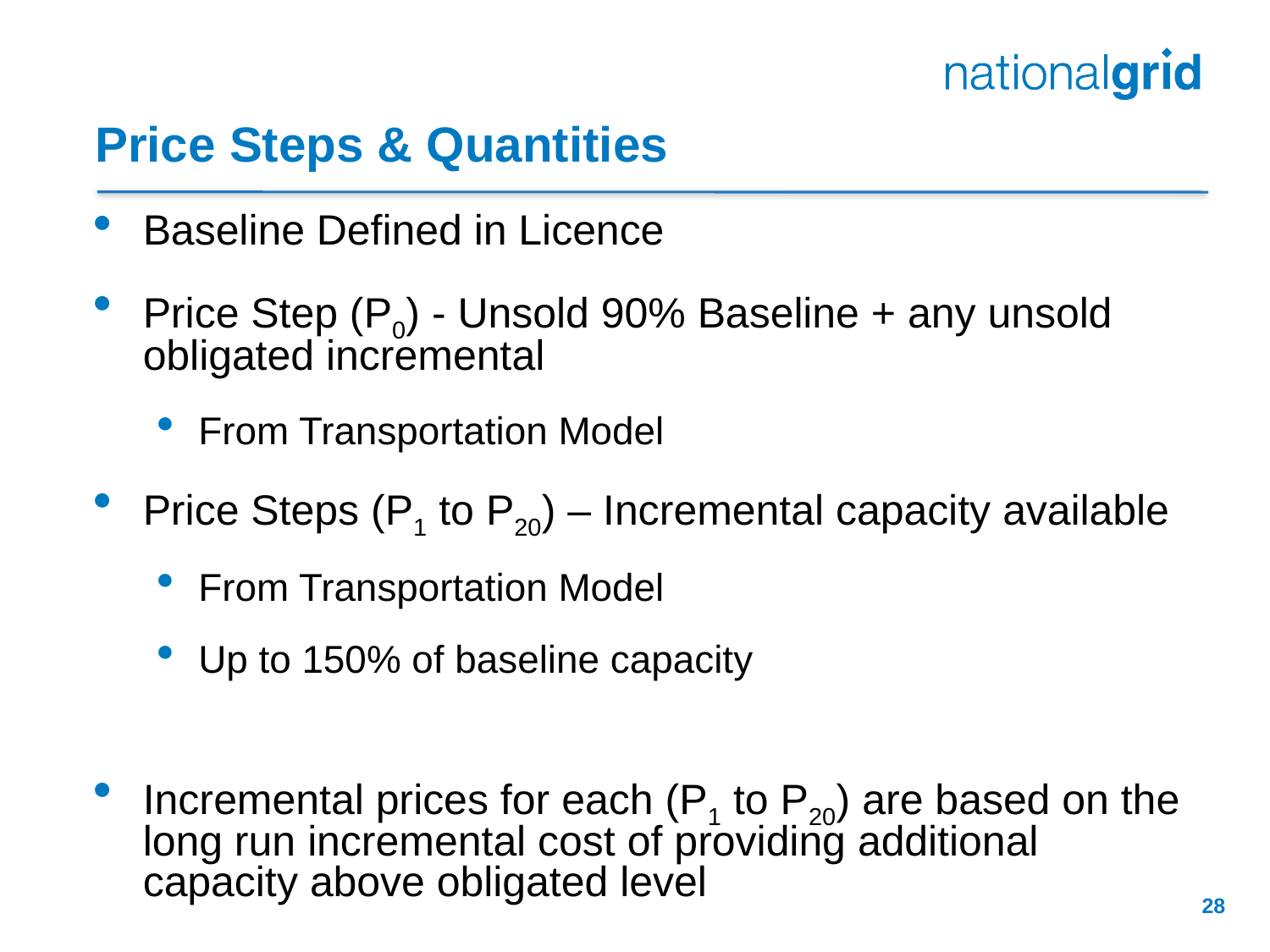

# Price Steps & Quantities
Baseline Defined in Licence
Price Step (P0) - Unsold 90% Baseline + any unsold obligated incremental
From Transportation Model
Price Steps (P1 to P20) – Incremental capacity available
From Transportation Model
Up to 150% of baseline capacity

Incremental prices for each (P1 to P20) are based on the long run incremental cost of providing additional capacity above obligated level

28